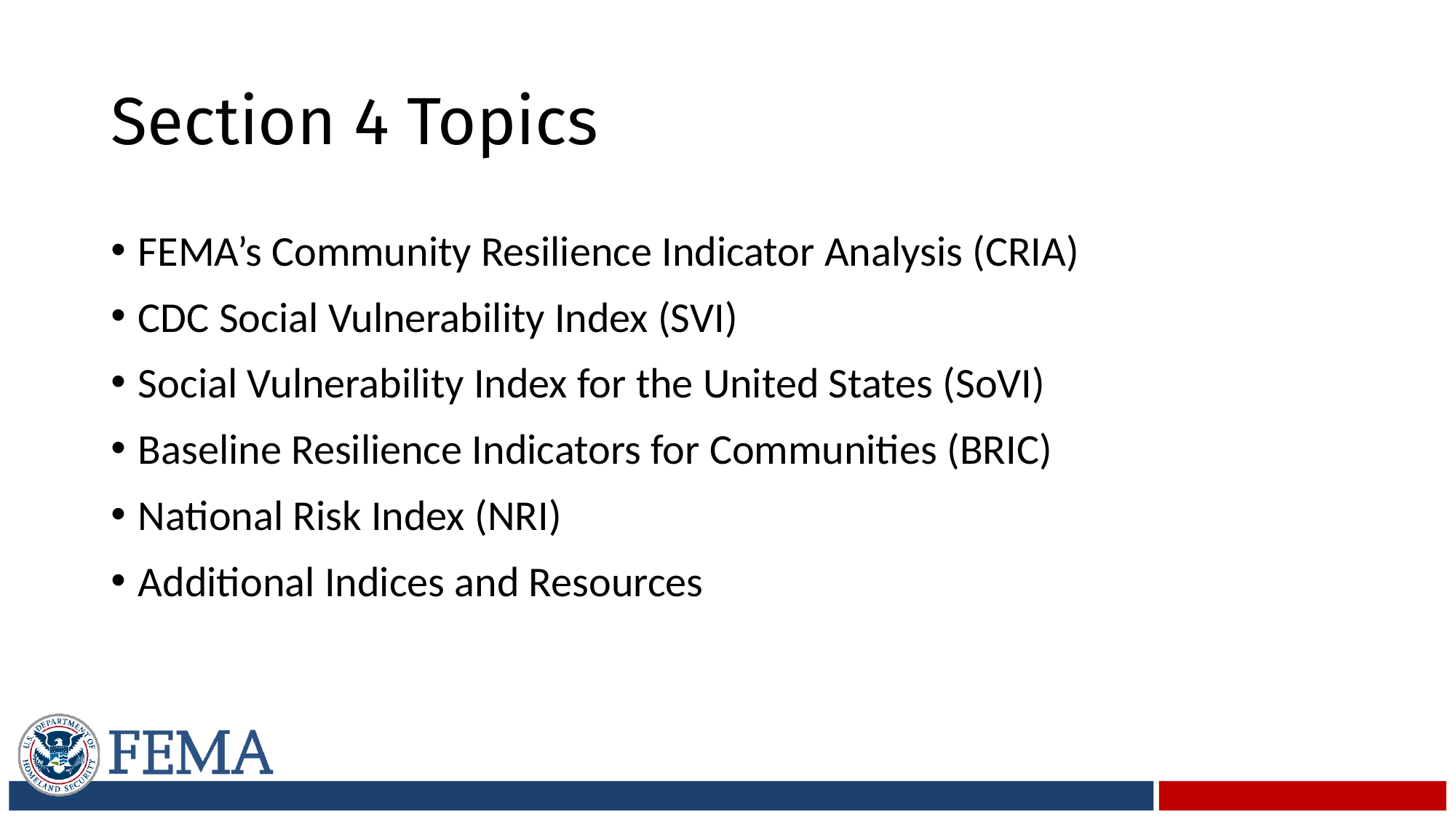

# Section 4 Topics
FEMA’s Community Resilience Indicator Analysis (CRIA)
CDC Social Vulnerability Index (SVI)
Social Vulnerability Index for the United States (SoVI)
Baseline Resilience Indicators for Communities (BRIC)
National Risk Index (NRI)
Additional Indices and Resources